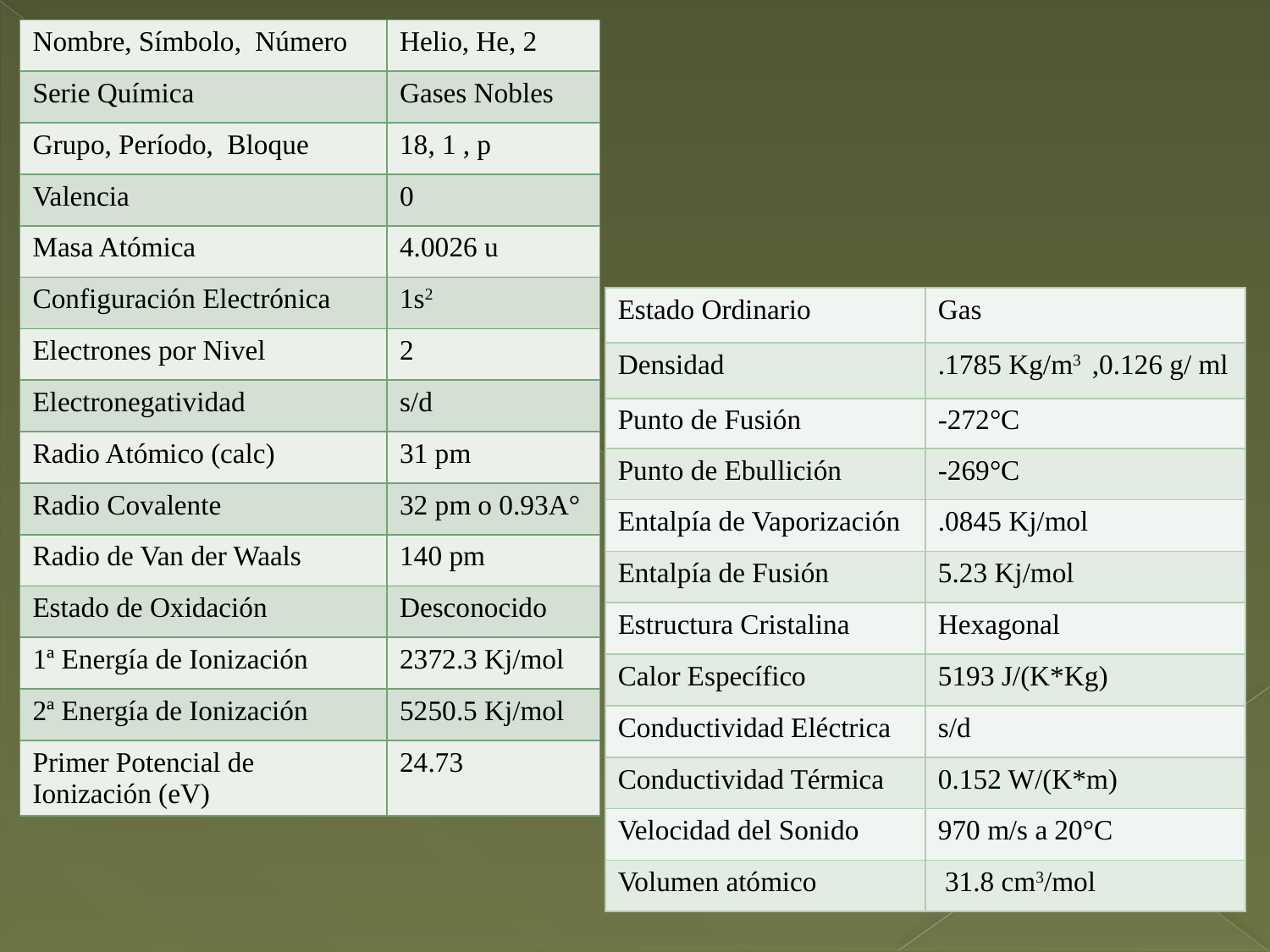

| Nombre, Símbolo, Número | Helio, He, 2 |
| --- | --- |
| Serie Química | Gases Nobles |
| Grupo, Período, Bloque | 18, 1 , p |
| Valencia | 0 |
| Masa Atómica | 4.0026 u |
| Configuración Electrónica | 1s2 |
| Electrones por Nivel | 2 |
| Electronegatividad | s/d |
| Radio Atómico (calc) | 31 pm |
| Radio Covalente | 32 pm o 0.93A° |
| Radio de Van der Waals | 140 pm |
| Estado de Oxidación | Desconocido |
| 1ª Energía de Ionización | 2372.3 Kj/mol |
| 2ª Energía de Ionización | 5250.5 Kj/mol |
| Primer Potencial de Ionización (eV) | 24.73 |
| Estado Ordinario | Gas |
| --- | --- |
| Densidad | .1785 Kg/m3 ,0.126 g/ ml |
| Punto de Fusión | -272°C |
| Punto de Ebullición | -269°C |
| Entalpía de Vaporización | .0845 Kj/mol |
| Entalpía de Fusión | 5.23 Kj/mol |
| Estructura Cristalina | Hexagonal |
| Calor Específico | 5193 J/(K\*Kg) |
| Conductividad Eléctrica | s/d |
| Conductividad Térmica | 0.152 W/(K\*m) |
| Velocidad del Sonido | 970 m/s a 20°C |
| Volumen atómico | 31.8 cm3/mol |